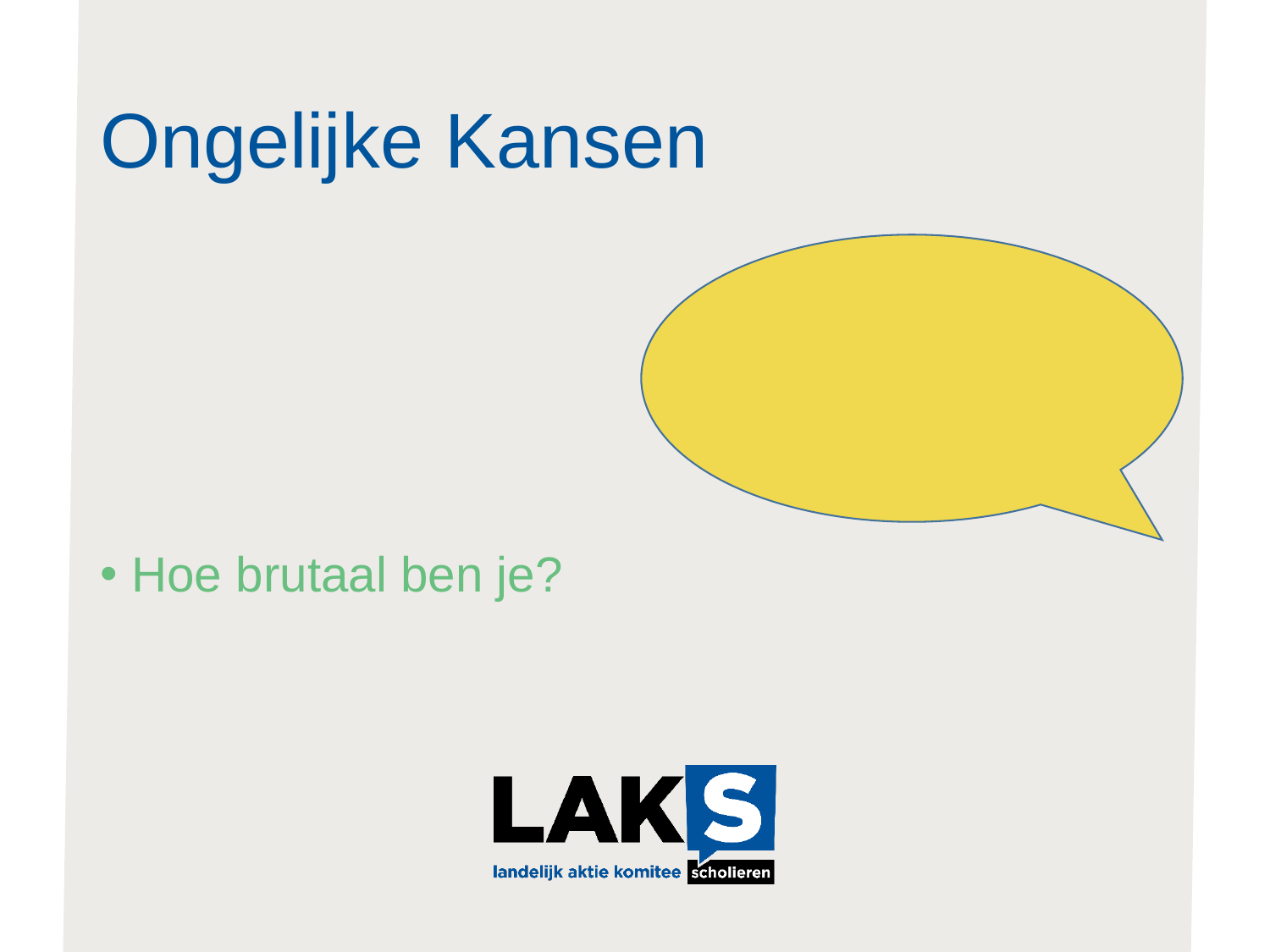

# Ongelijke Kansen

Hoe brutaal ben je?